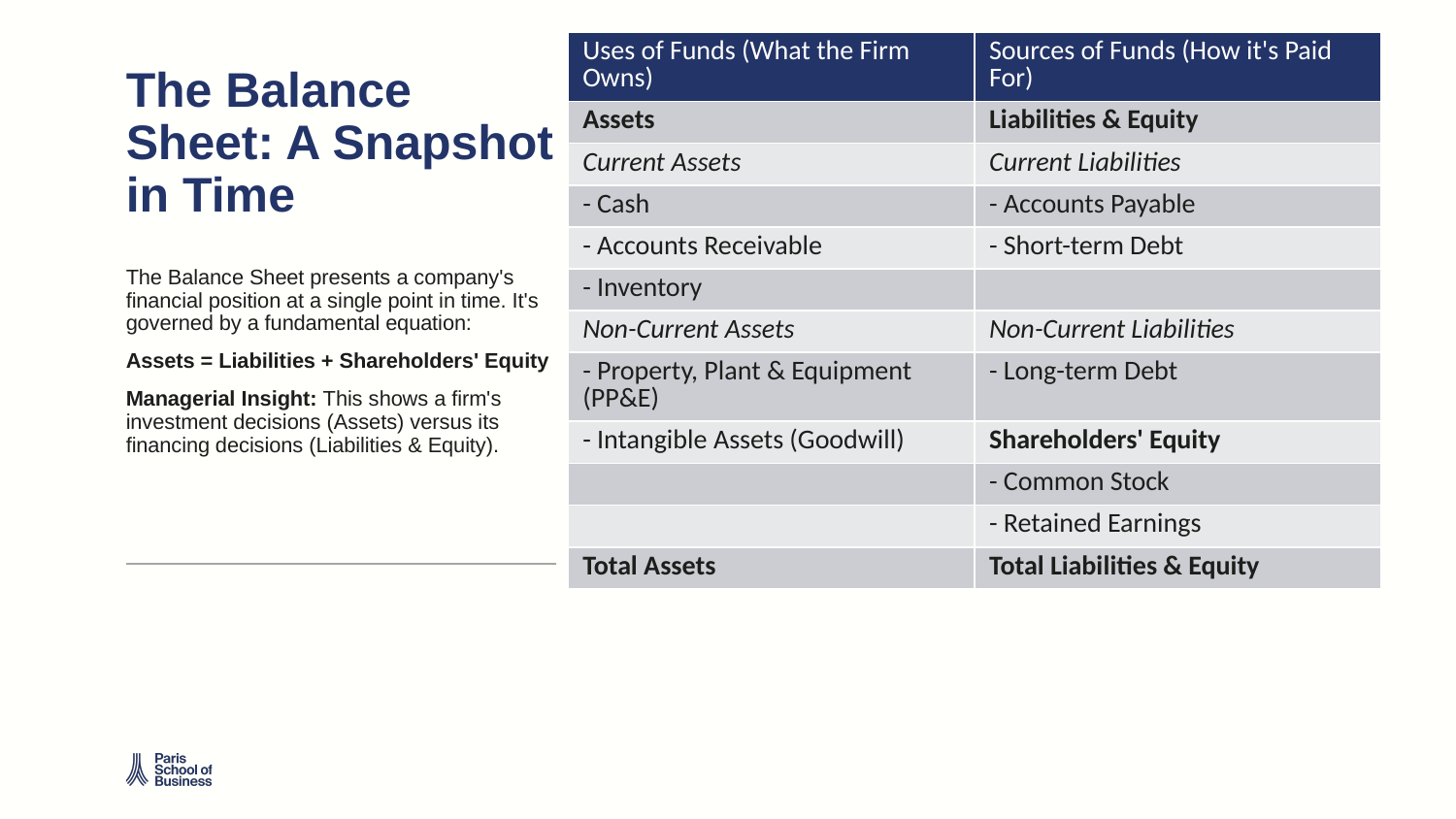

| Uses of Funds (What the Firm Owns) | Sources of Funds (How it's Paid For) |
| --- | --- |
| Assets | Liabilities & Equity |
| Current Assets | Current Liabilities |
| - Cash | - Accounts Payable |
| - Accounts Receivable | - Short-term Debt |
| - Inventory |  |
| Non-Current Assets | Non-Current Liabilities |
| - Property, Plant & Equipment (PP&E) | - Long-term Debt |
| - Intangible Assets (Goodwill) | Shareholders' Equity |
|  | - Common Stock |
|  | - Retained Earnings |
| Total Assets | Total Liabilities & Equity |
# The Balance Sheet: A Snapshot in Time
The Balance Sheet presents a company's financial position at a single point in time. It's governed by a fundamental equation:
Assets = Liabilities + Shareholders' Equity
Managerial Insight: This shows a firm's investment decisions (Assets) versus its financing decisions (Liabilities & Equity).